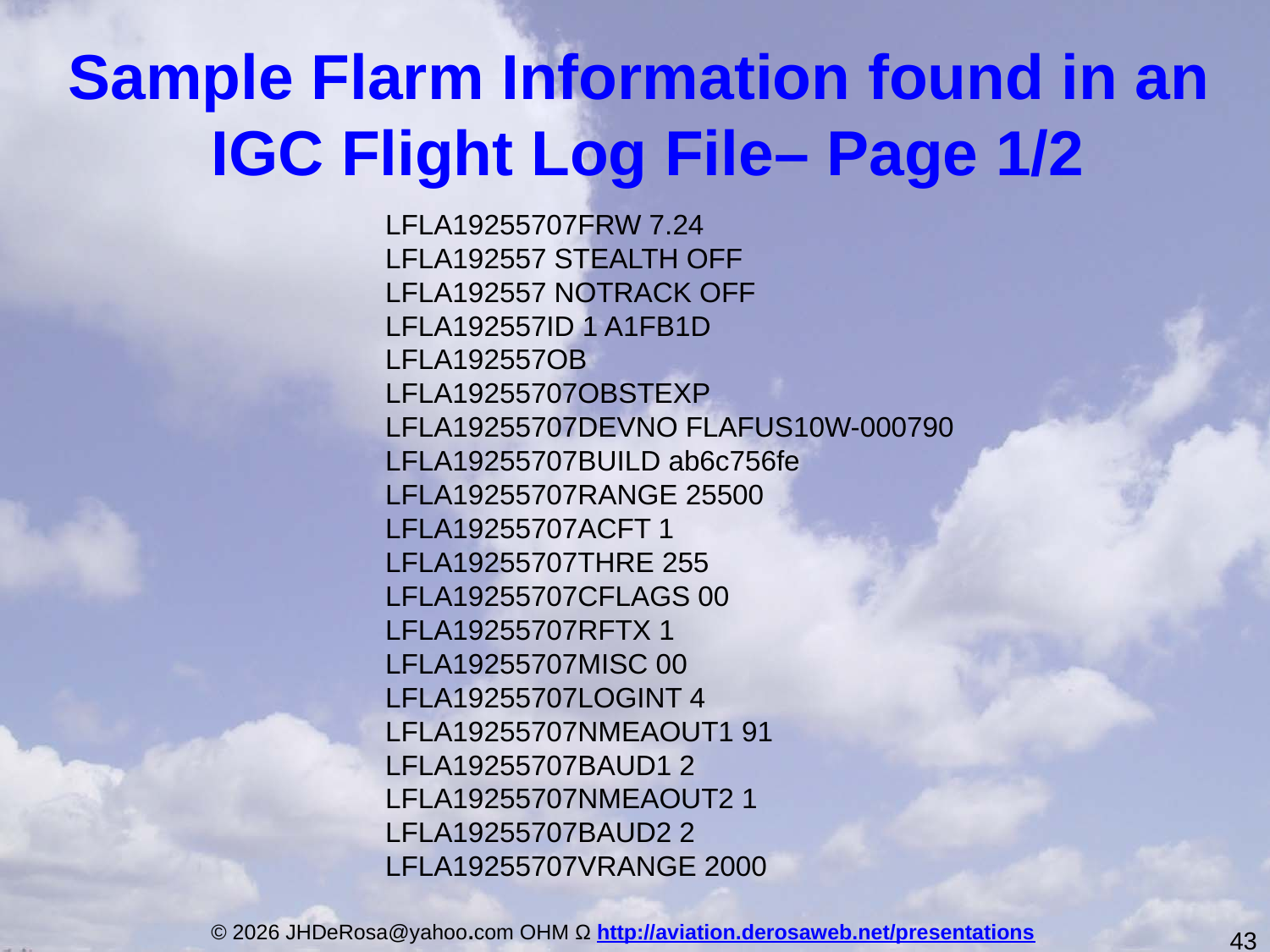

Sample Flarm Information found in an
IGC Flight Log File– Page 1/2
LFLA19255707FRW 7.24
LFLA192557 STEALTH OFF
LFLA192557 NOTRACK OFF
LFLA192557ID 1 A1FB1D
LFLA192557OB
LFLA19255707OBSTEXP
LFLA19255707DEVNO FLAFUS10W-000790
LFLA19255707BUILD ab6c756fe
LFLA19255707RANGE 25500
LFLA19255707ACFT 1
LFLA19255707THRE 255
LFLA19255707CFLAGS 00
LFLA19255707RFTX 1
LFLA19255707MISC 00
LFLA19255707LOGINT 4
LFLA19255707NMEAOUT1 91
LFLA19255707BAUD1 2
LFLA19255707NMEAOUT2 1
LFLA19255707BAUD2 2
LFLA19255707VRANGE 2000
43